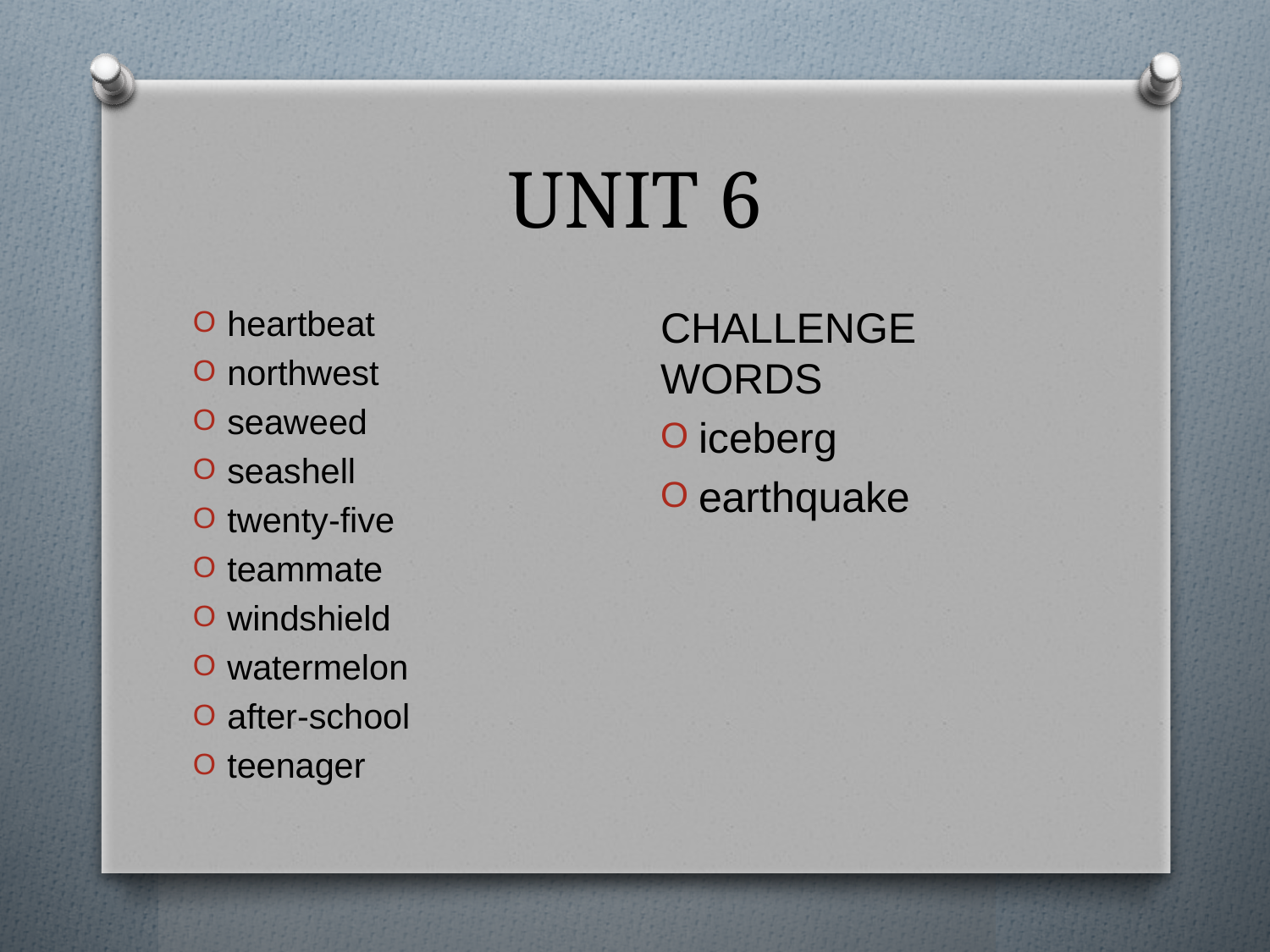

# UNIT 6
CHALLENGE WORDS
iceberg
earthquake
heartbeat
northwest
seaweed
seashell
twenty-five
teammate
windshield
watermelon
after-school
teenager